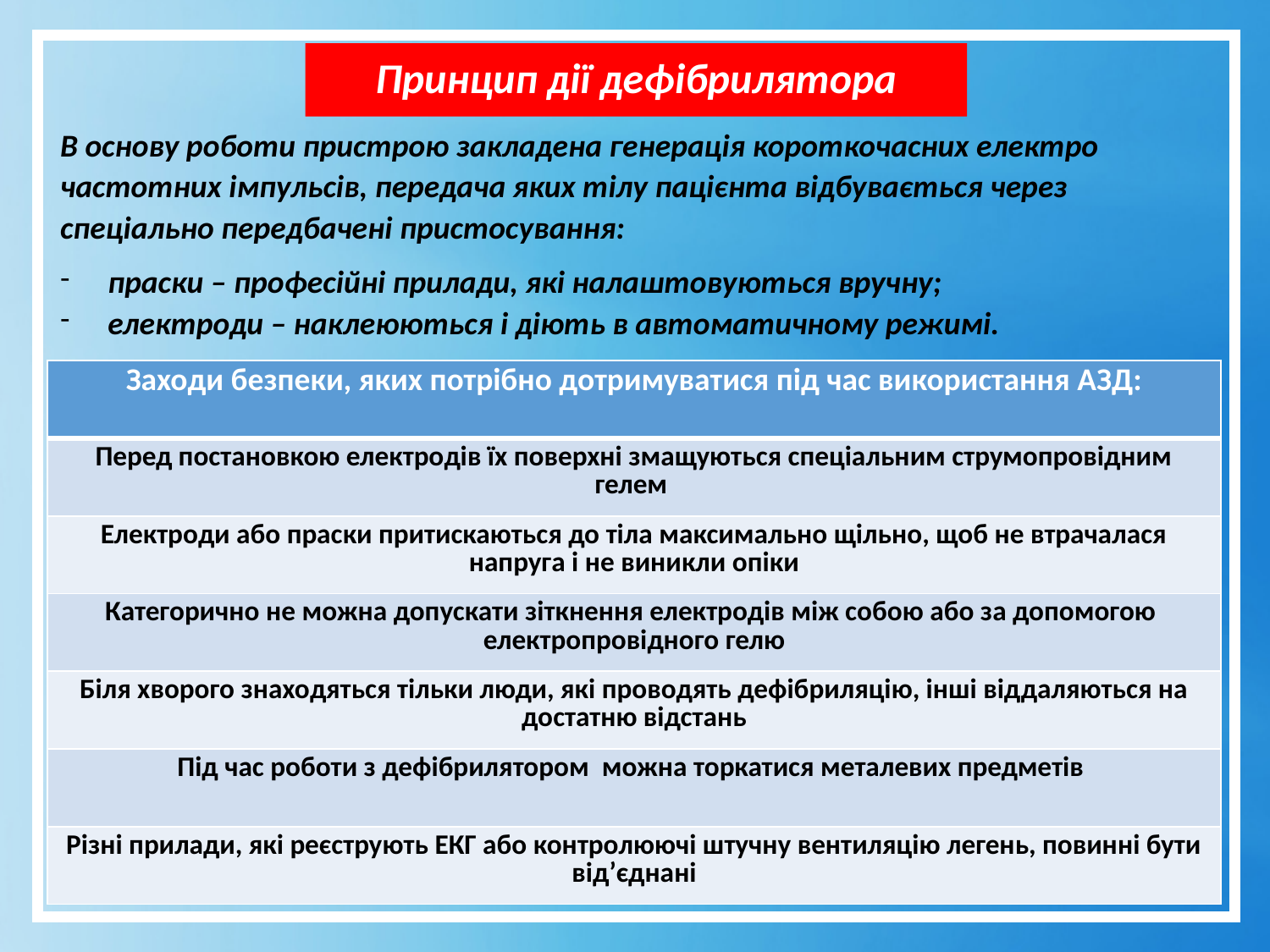

# Принцип дії дефібрилятора
В основу роботи пристрою закладена генерація короткочасних електро частотних імпульсів, передача яких тілу пацієнта відбувається через спеціально передбачені пристосування:
праски – професійні прилади, які налаштовуються вручну;
електроди – наклеюються і діють в автоматичному режимі.
| Заходи безпеки, яких потрібно дотримуватися під час використання АЗД: |
| --- |
| Перед постановкою електродів їх поверхні змащуються спеціальним струмопровідним гелем |
| Електроди або праски притискаються до тіла максимально щільно, щоб не втрачалася напруга і не виникли опіки |
| Категорично не можна допускати зіткнення електродів між собою або за допомогою електропровідного гелю |
| Біля хворого знаходяться тільки люди, які проводять дефібриляцію, інші віддаляються на достатню відстань |
| Під час роботи з дефібрилятором можна торкатися металевих предметів |
| Різні прилади, які реєструють ЕКГ або контролюючі штучну вентиляцію легень, повинні бути від’єднані |